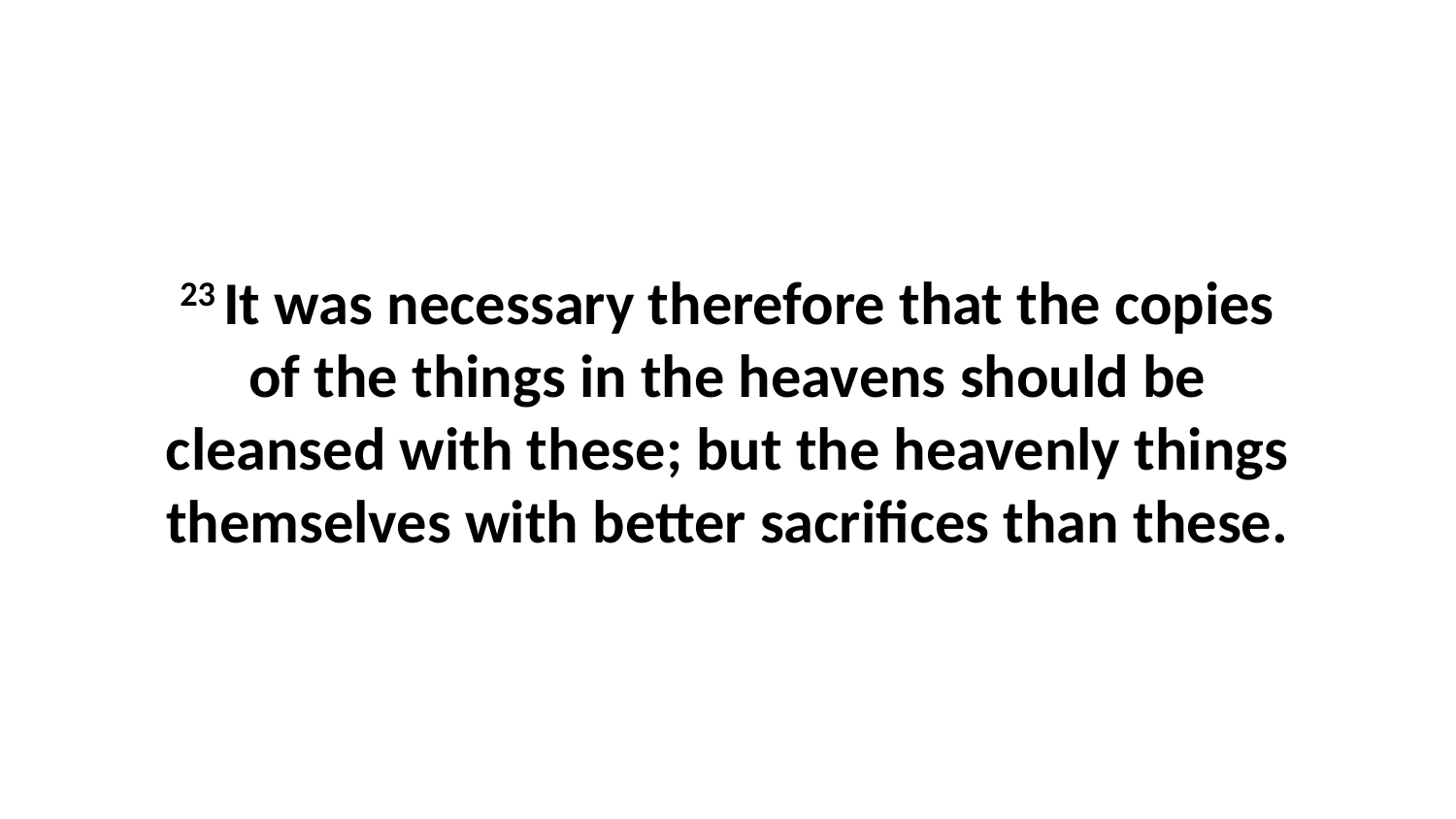

23 It was necessary therefore that the copies of the things in the heavens should be cleansed with these; but the heavenly things themselves with better sacrifices than these.